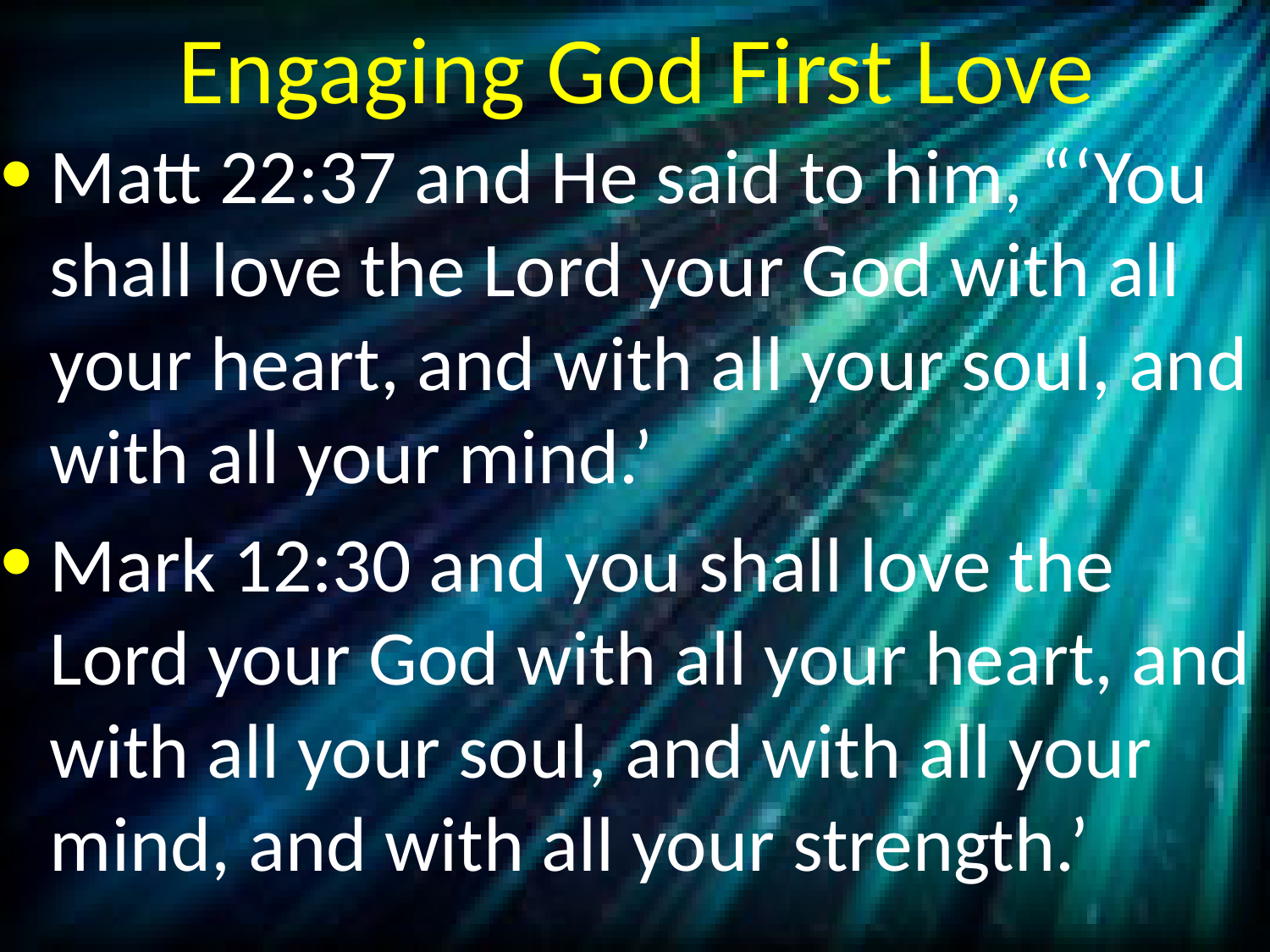

# Engaging God First Love
Matt 22:37 and He said to him, “‘You shall love the Lord your God with all your heart, and with all your soul, and with all your mind.’
Mark 12:30 and you shall love the Lord your God with all your heart, and with all your soul, and with all your mind, and with all your strength.’